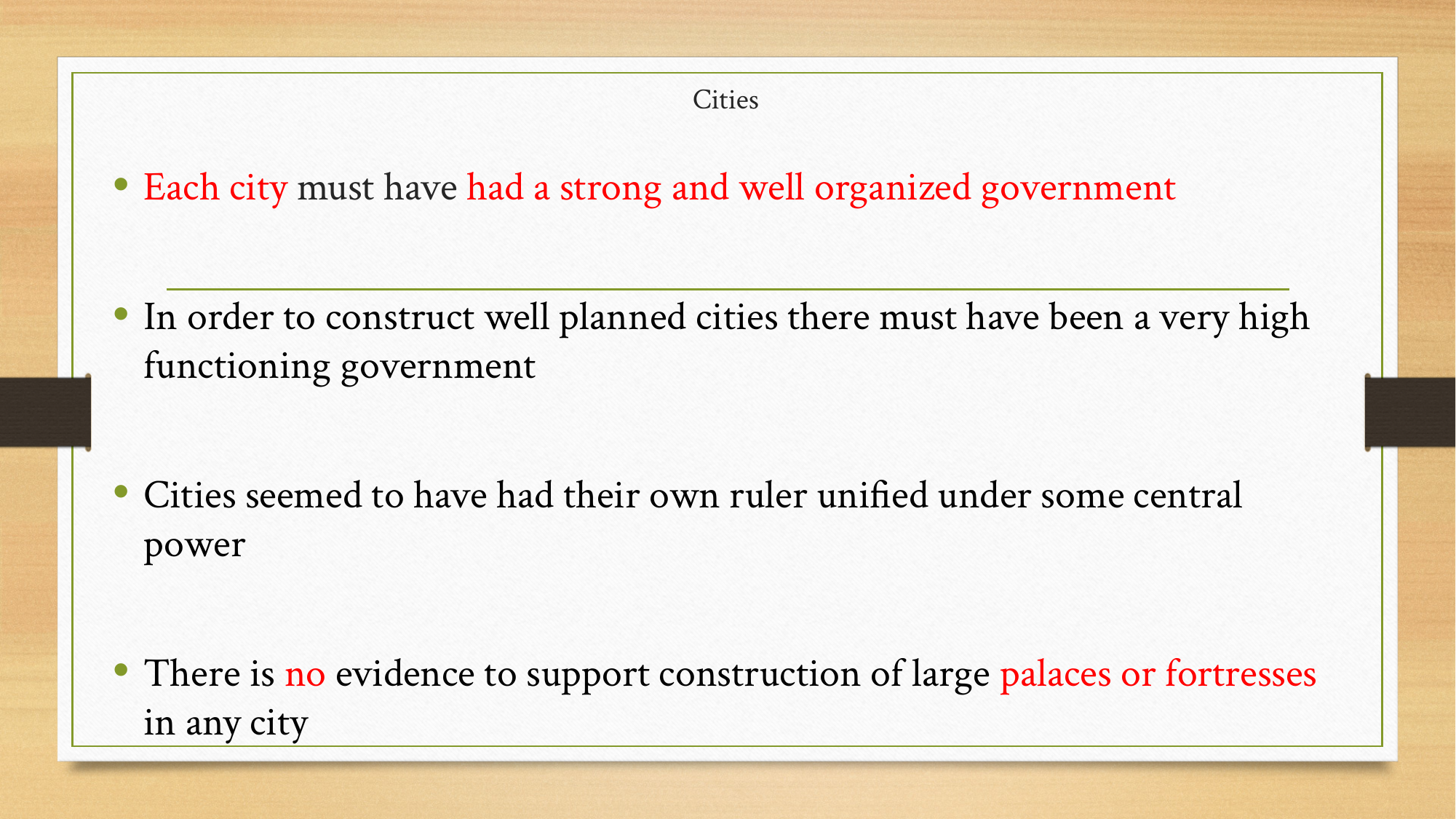

# Cities
Each city must have had a strong and well organized government

In order to construct well planned cities there must have been a very high functioning government

Cities seemed to have had their own ruler unified under some central power

There is no evidence to support construction of large palaces or fortresses in any city